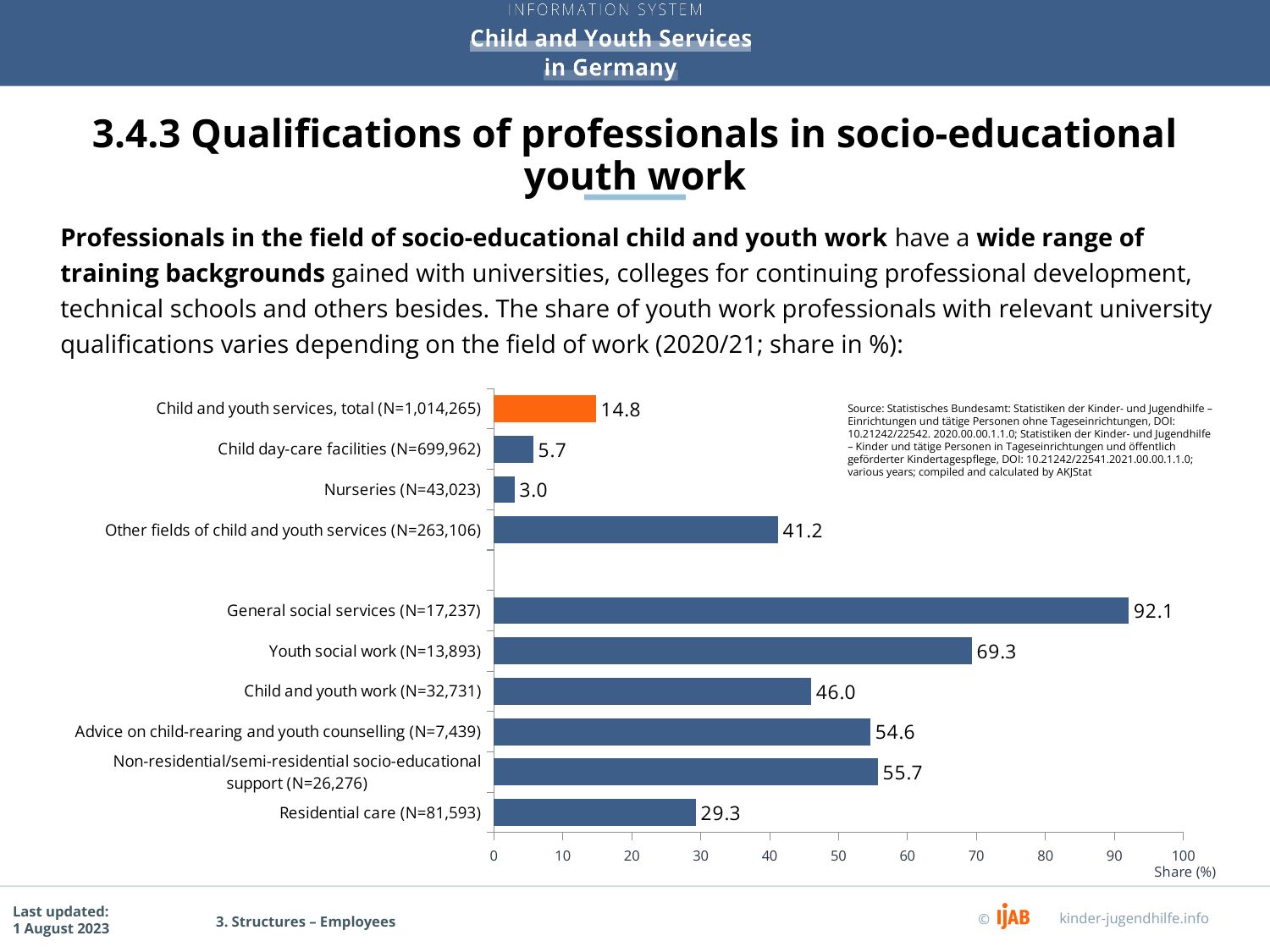

# 3.4.3 Qualifications of professionals in socio-educational youth work
Professionals in the field of socio-educational child and youth work have a wide range of training backgrounds gained with universities, colleges for continuing professional development, technical schools and others besides. The share of youth work professionals with relevant university qualifications varies depending on the field of work (2020/21; share in %):

### Chart

| Category |  |
|---|---|
| Residential care (N=81,593) | 29.3 |
| Non-residential/semi-residential socio-educational support (N=26,276) | 55.7 |
| Advice on child-rearing and youth counselling (N=7,439) | 54.6 |
| Child and youth work (N=32,731) | 46.0 |
| Youth social work (N=13,893) | 69.3 |
| General social services (N=17,237) | 92.1 |
|  | None |
| Other fields of child and youth services (N=263,106) | 41.2 |
| Nurseries (N=43,023) | 3.0 |
| Child day-care facilities (N=699,962) | 5.7 |
| Child and youth services, total (N=1,014,265) | 14.8 |
Source: Statistisches Bundesamt: Statistiken der Kinder- und Jugendhilfe – Einrichtungen und tätige Personen ohne Tageseinrichtungen, DOI: 10.21242/22542. 2020.00.00.1.1.0; Statistiken der Kinder- und Jugendhilfe – Kinder und tätige Personen in Tageseinrichtungen und öffentlich geförderter Kindertagespflege, DOI: 10.21242/22541.2021.00.00.1.1.0; various years; compiled and calculated by AKJStat
3. Structures – Employees